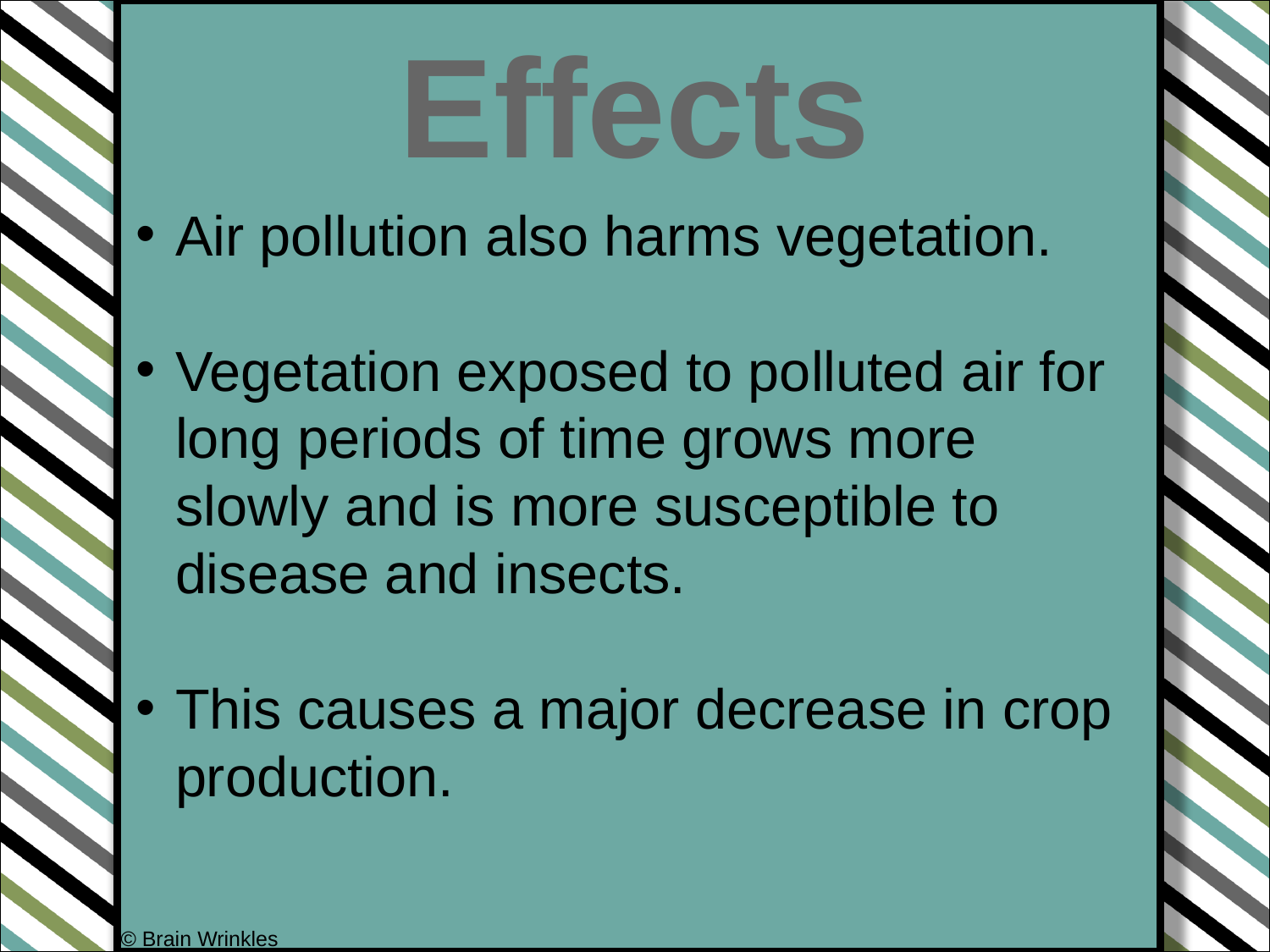

Effects
Air pollution also harms vegetation.

Vegetation exposed to polluted air for long periods of time grows more slowly and is more susceptible to disease and insects.

This causes a major decrease in crop production.

© Brain Wrinkles